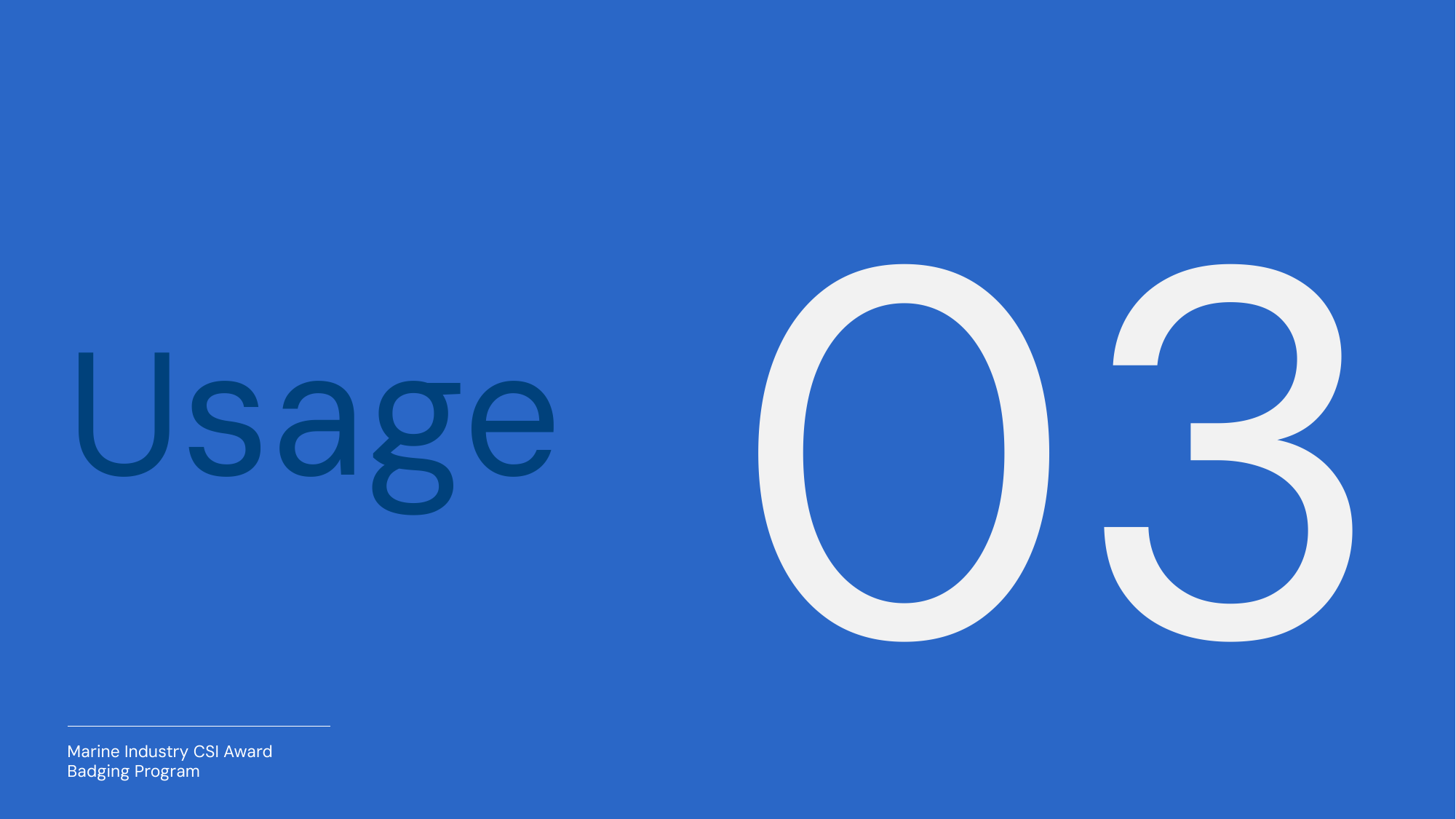

03
Usage
Marine Industry CSI Award Badging Program